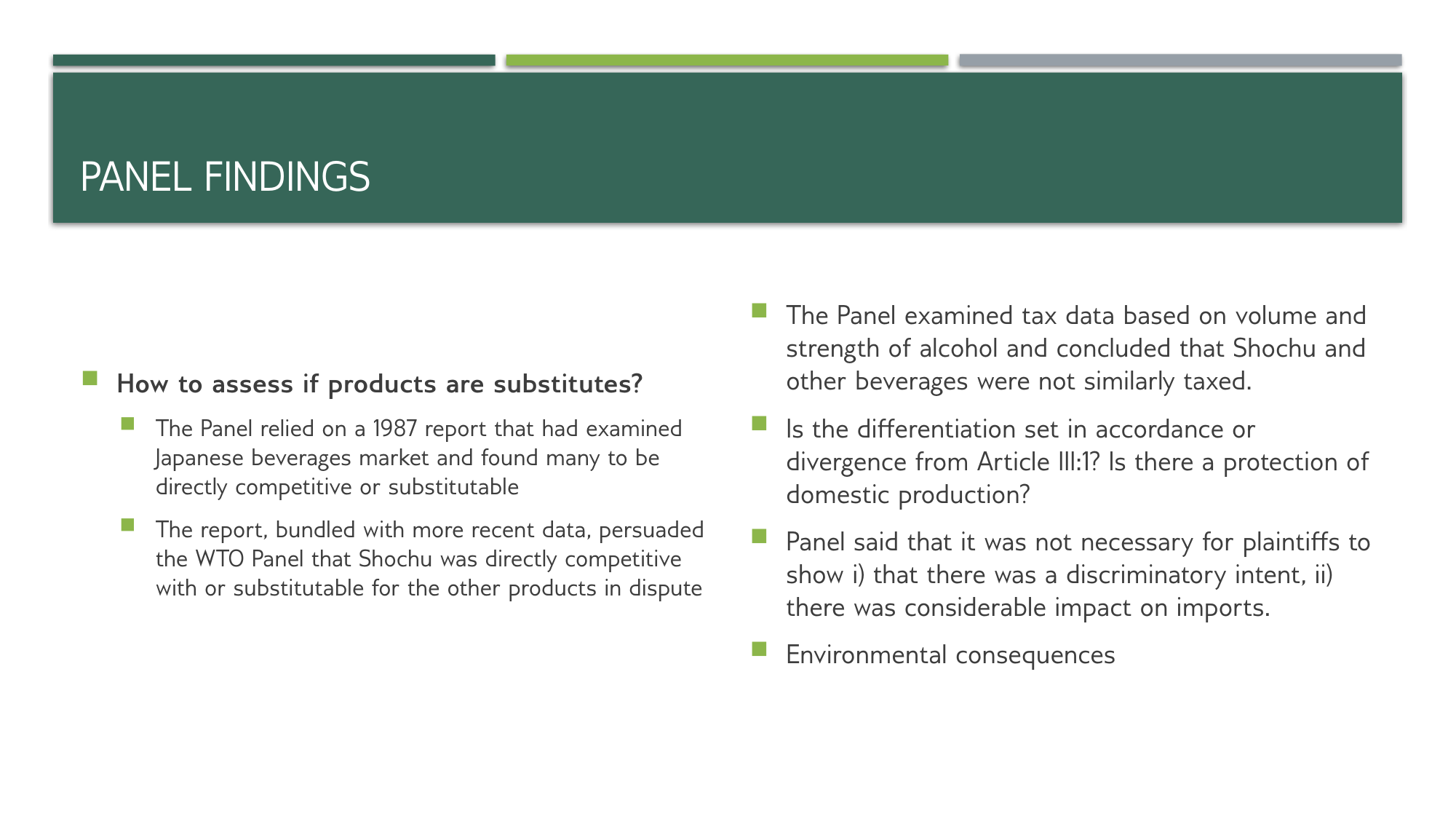

# Panel findings
How to assess if products are substitutes?
The Panel relied on a 1987 report that had examined Japanese beverages market and found many to be directly competitive or substitutable
The report, bundled with more recent data, persuaded the WTO Panel that Shochu was directly competitive with or substitutable for the other products in dispute
The Panel examined tax data based on volume and strength of alcohol and concluded that Shochu and other beverages were not similarly taxed.
Is the differentiation set in accordance or divergence from Article III:1? Is there a protection of domestic production?
Panel said that it was not necessary for plaintiffs to show i) that there was a discriminatory intent, ii) there was considerable impact on imports.
Environmental consequences